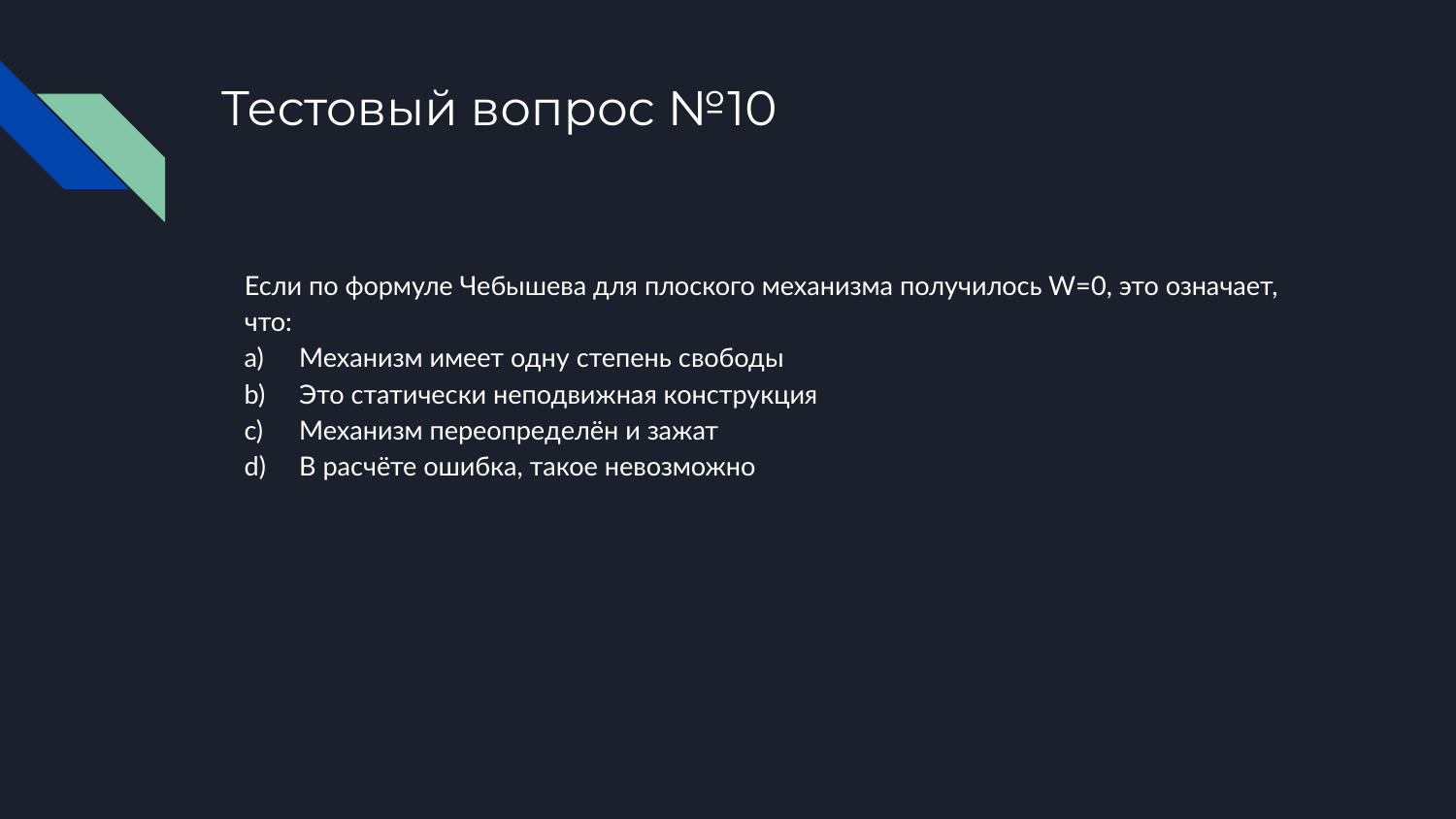

# Тестовый вопрос №10
Если по формуле Чебышева для плоского механизма получилось W=0, это означает, что:
Механизм имеет одну степень свободы
Это статически неподвижная конструкция
Механизм переопределён и зажат
В расчёте ошибка, такое невозможно